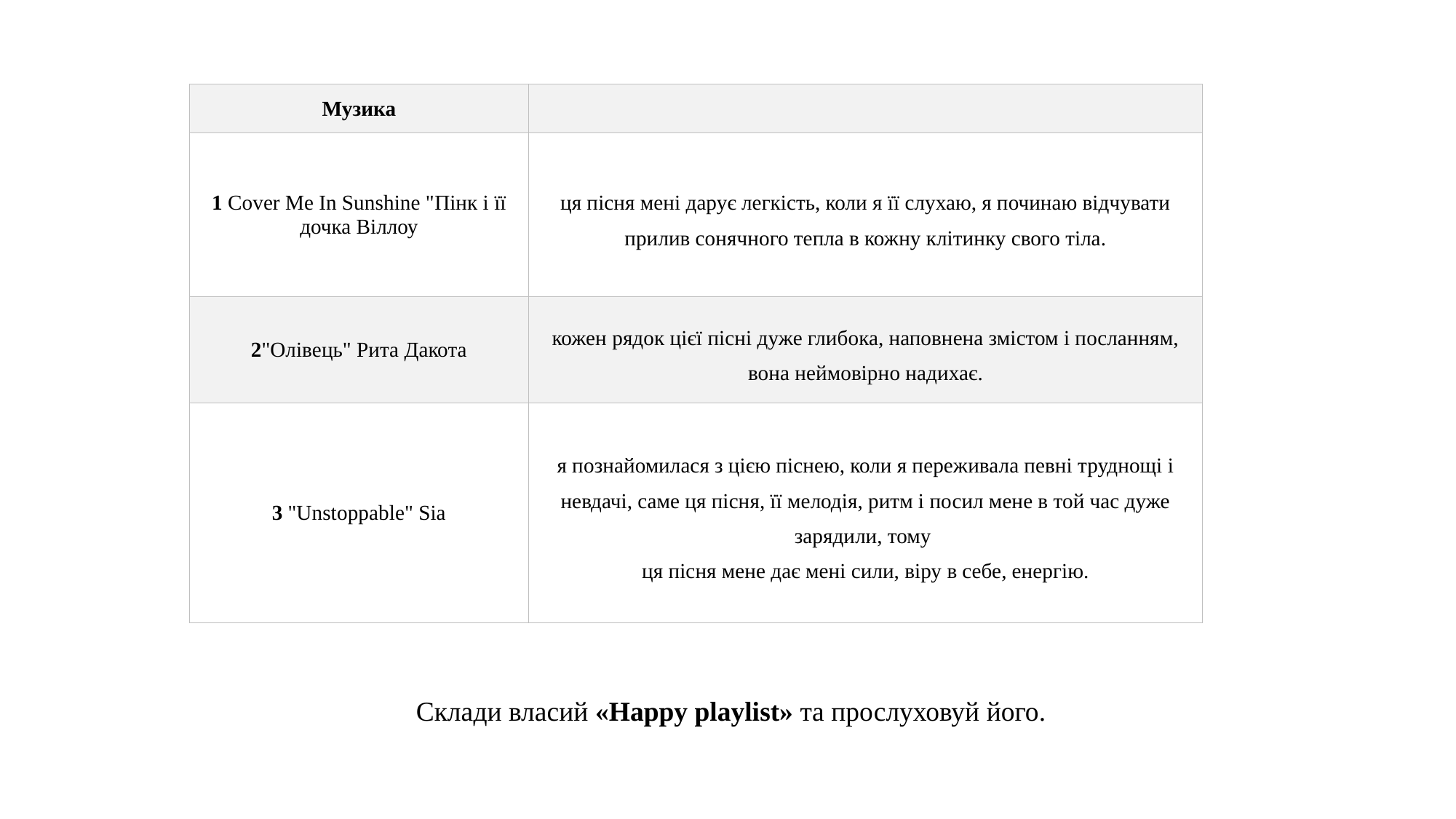

| Музика |  |
| --- | --- |
| 1 Cover Me In Sunshine "Пінк і її дочка Віллоу | ця пісня мені дарує легкість, коли я її слухаю, я починаю відчувати прилив сонячного тепла в кожну клітинку свого тіла. |
| 2"Олівець" Рита Дакота | кожен рядок цієї пісні дуже глибока, наповнена змістом і посланням, вона неймовірно надихає. |
| 3 "Unstoppable" Sia | я познайомилася з цією піснею, коли я переживала певні труднощі і невдачі, саме ця пісня, її мелодія, ритм і посил мене в той час дуже зарядили, тому ця пісня мене дає мені сили, віру в себе, енергію. |
 Склади власий «Happy playlist» та прослуховуй його.